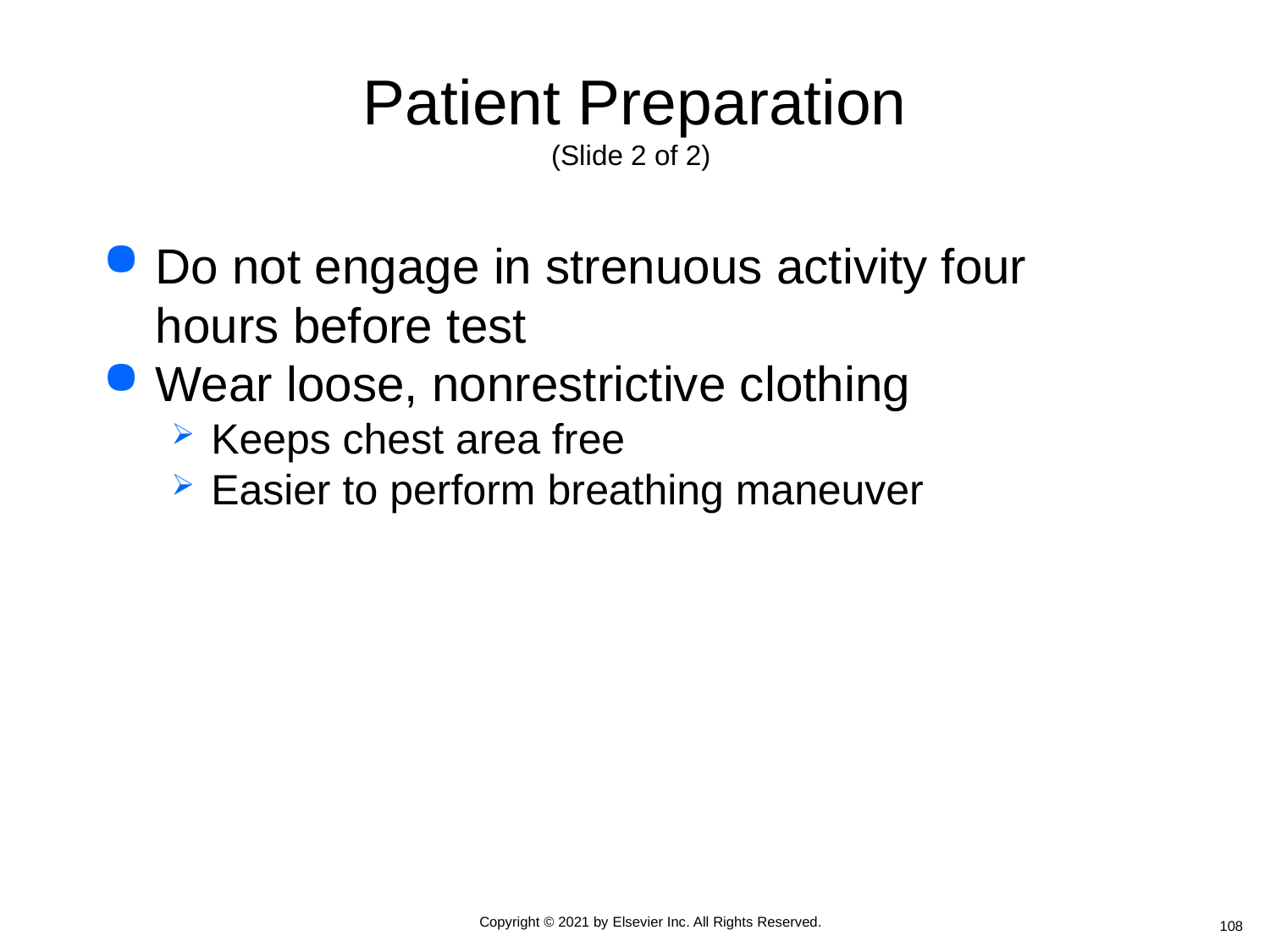

# Patient Preparation (Slide 2 of 2)
Do not engage in strenuous activity four hours before test
Wear loose, nonrestrictive clothing
Keeps chest area free
Easier to perform breathing maneuver

108